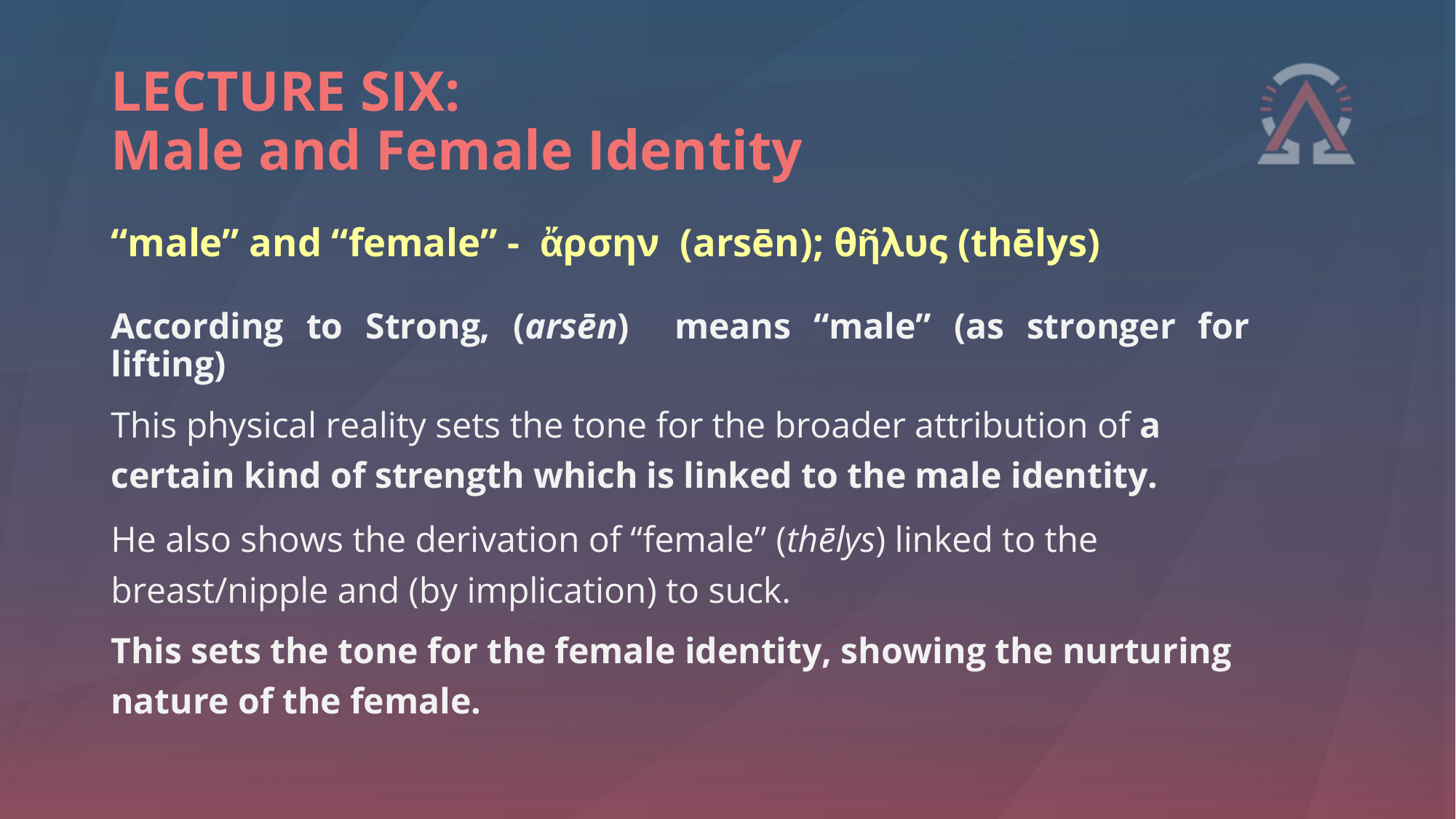

# LECTURE SIX: Male and Female Identity
“male” and “female” -  ἄρσην  (arsēn); θῆλυς (thēlys)

According to Strong, (arsēn)  means “male” (as stronger for lifting)
This physical reality sets the tone for the broader attribution of a certain kind of strength which is linked to the male identity.
He also shows the derivation of “female” (thēlys) linked to the breast/nipple and (by implication) to suck.
This sets the tone for the female identity, showing the nurturing nature of the female.